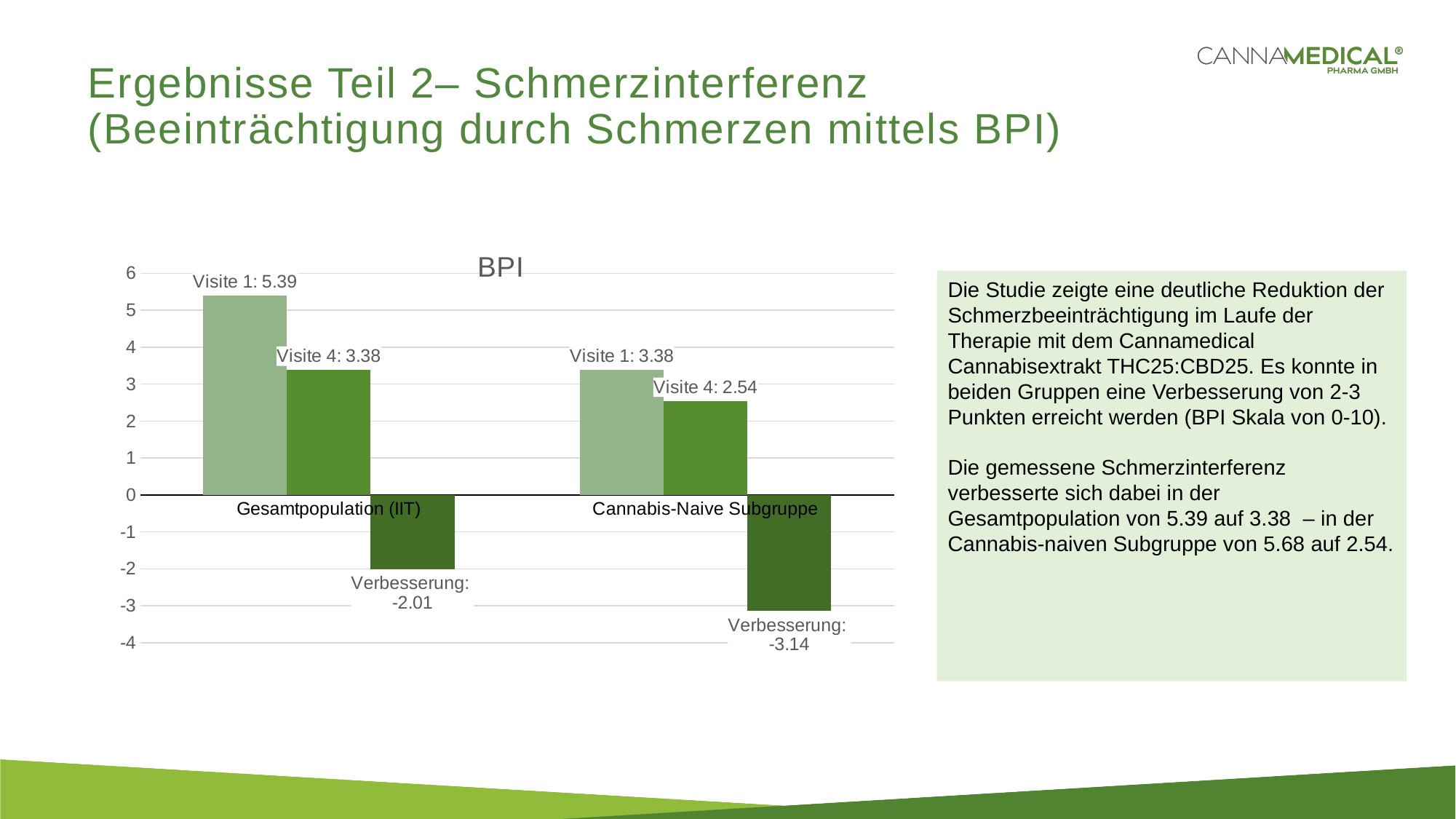

# Ergebnisse Teil 2– Schmerzinterferenz (Beeinträchtigung durch Schmerzen mittels BPI)

### Chart: BPI

| Category | Visite 1 | Visite 4 | Differenz (Verbesserung) |
|---|---|---|---|
| Gesamtpopulation (IIT) | 5.39 | 3.38 | -2.01 |
| Cannabis-Naive Subgruppe | 3.38 | 2.54 | -3.14 |
Die Studie zeigte eine deutliche Reduktion der Schmerzbeeinträchtigung im Laufe der Therapie mit dem Cannamedical Cannabisextrakt THC25:CBD25. Es konnte in beiden Gruppen eine Verbesserung von 2-3 Punkten erreicht werden (BPI Skala von 0-10).

Die gemessene Schmerzinterferenz verbesserte sich dabei in der Gesamtpopulation von 5.39 auf 3.38  – in der Cannabis-naiven Subgruppe von 5.68 auf 2.54.